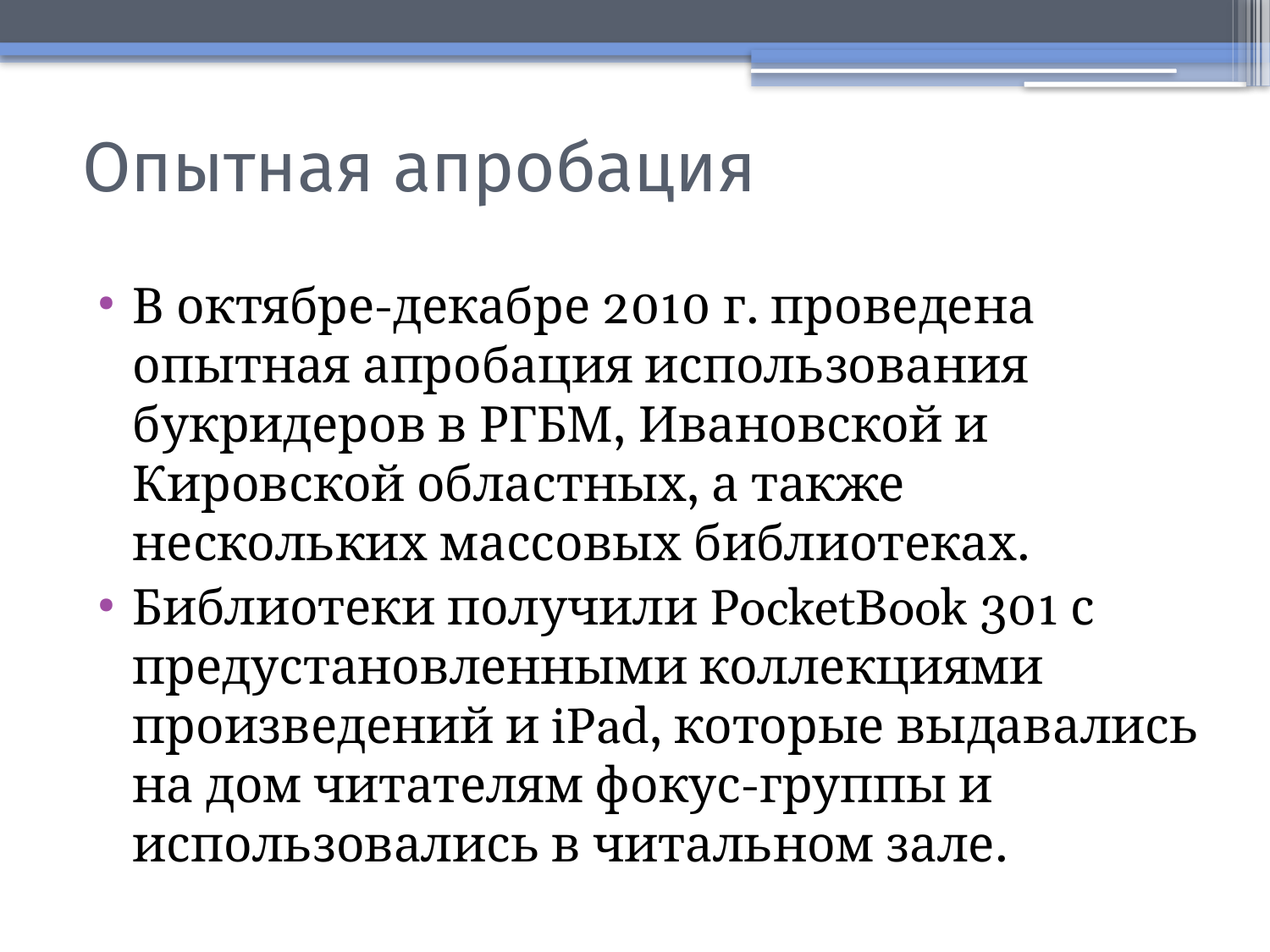

# Опытная апробация
В октябре-декабре 2010 г. проведена опытная апробация использования букридеров в РГБМ, Ивановской и Кировской областных, а также нескольких массовых библиотеках.
Библиотеки получили PocketBook 301 с предустановленными коллекциями произведений и iPad, которые выдавались на дом читателям фокус-группы и использовались в читальном зале.